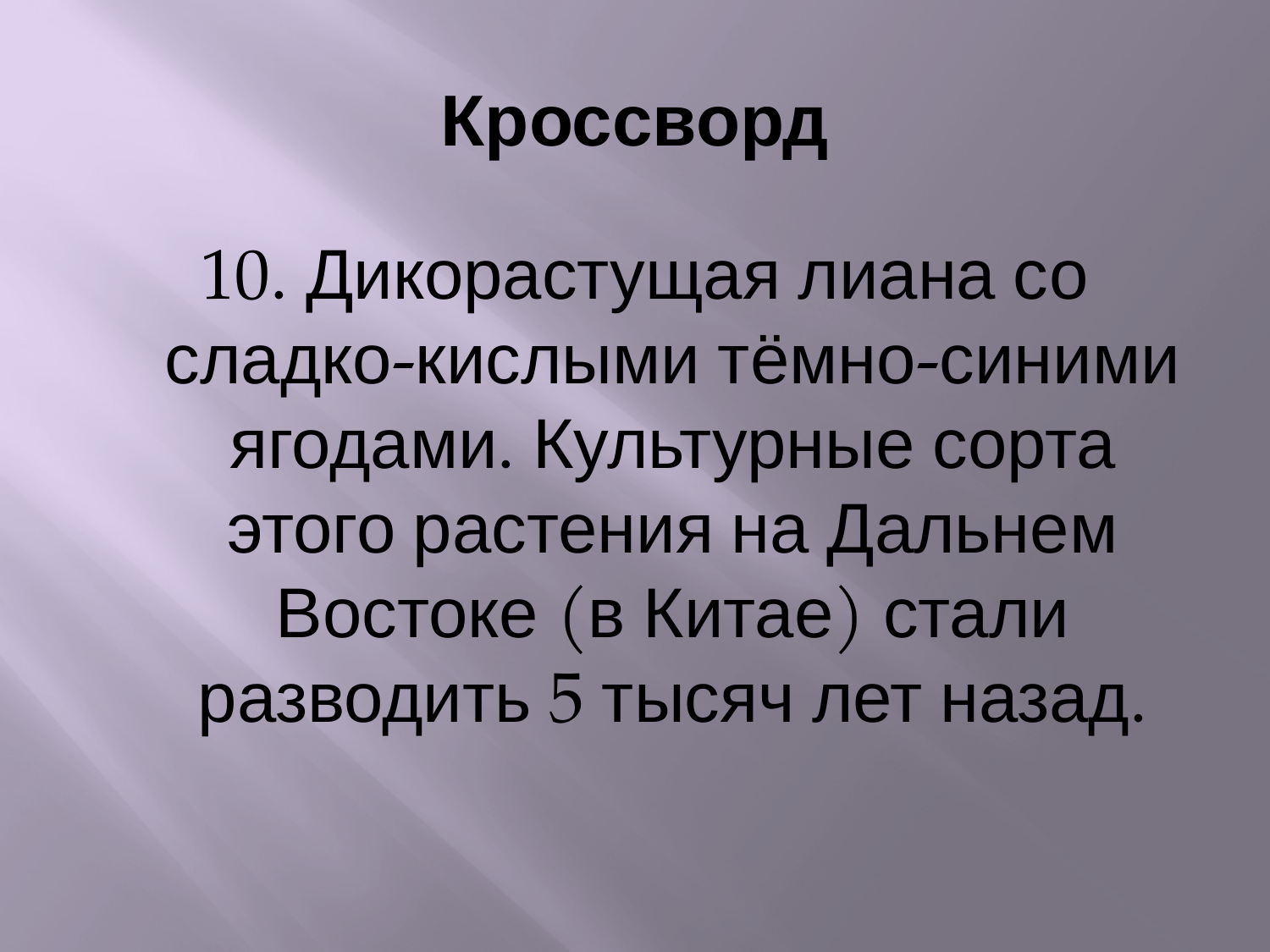

# Кроссворд
10. Дикорастущая лиана со сладко-кислыми тёмно-синими ягодами. Культурные сорта этого растения на Дальнем Востоке (в Китае) стали разводить 5 тысяч лет назад.